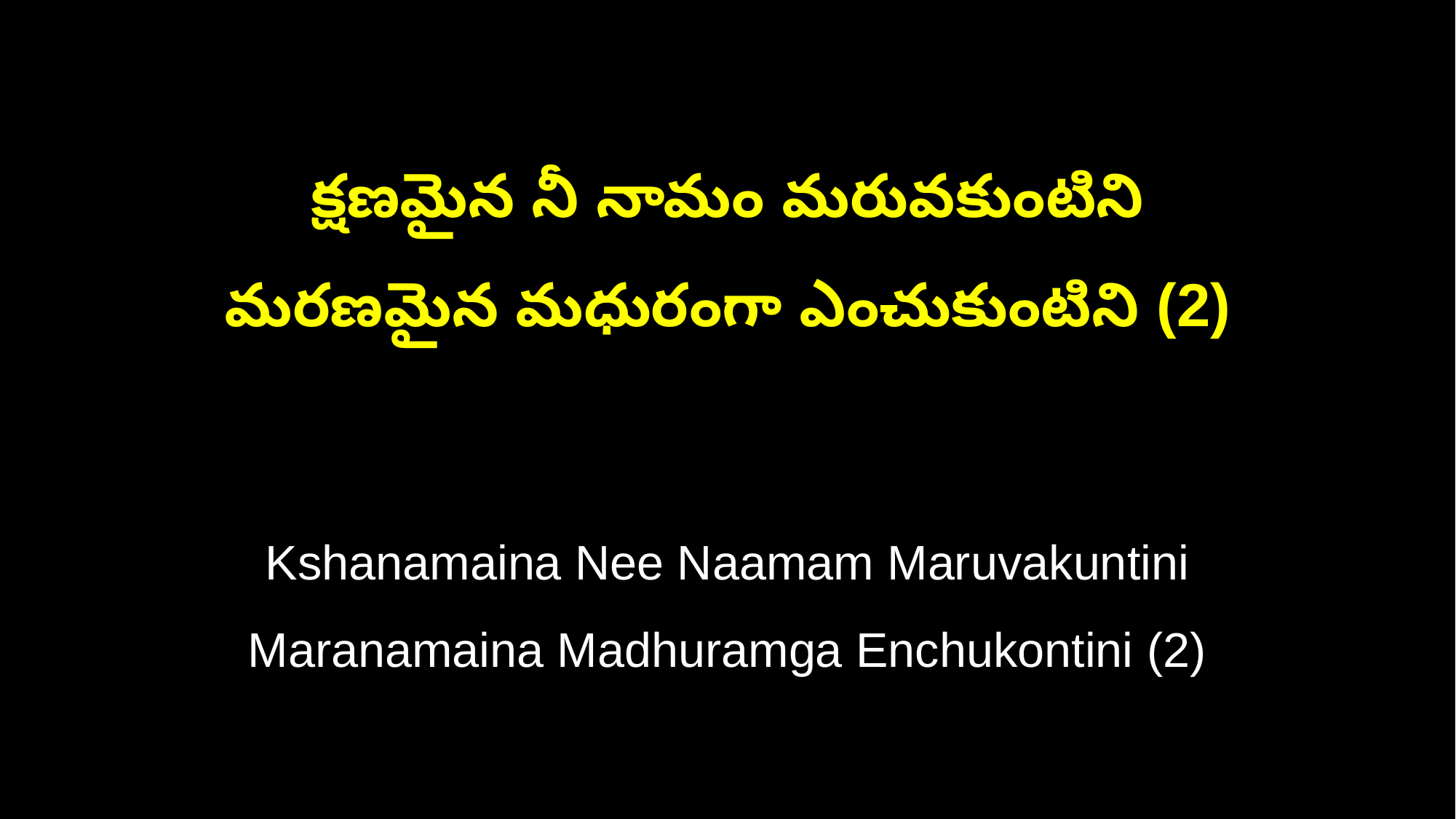

క్షణమైన నీ నామం మరువకుంటిని
మరణమైన మధురంగా ఎంచుకుంటిని (2)
Kshanamaina Nee Naamam Maruvakuntini
Maranamaina Madhuramga Enchukontini (2)